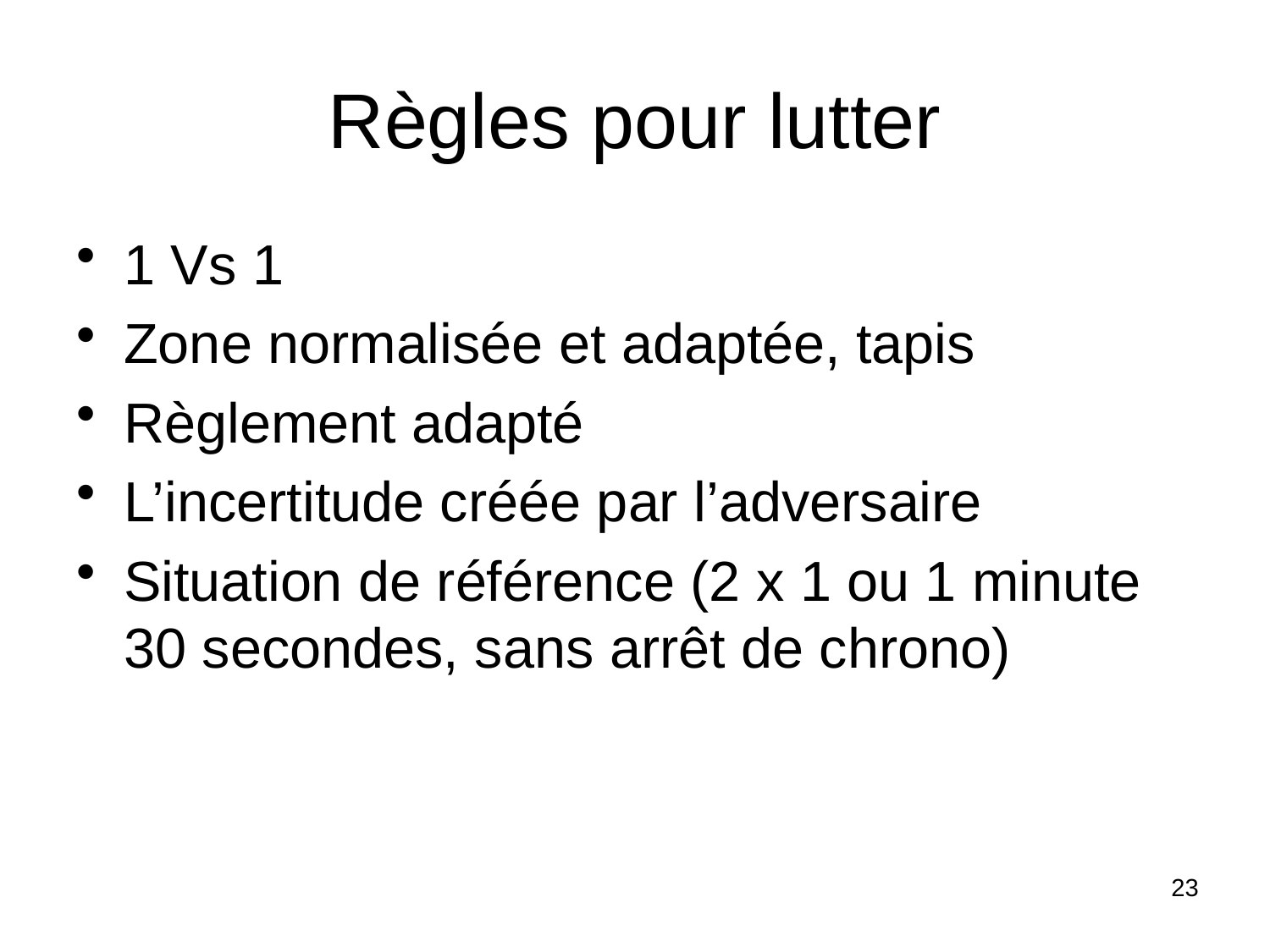

# Règles pour lutter
1 Vs 1
Zone normalisée et adaptée, tapis
Règlement adapté
L’incertitude créée par l’adversaire
Situation de référence (2 x 1 ou 1 minute 30 secondes, sans arrêt de chrono)

23